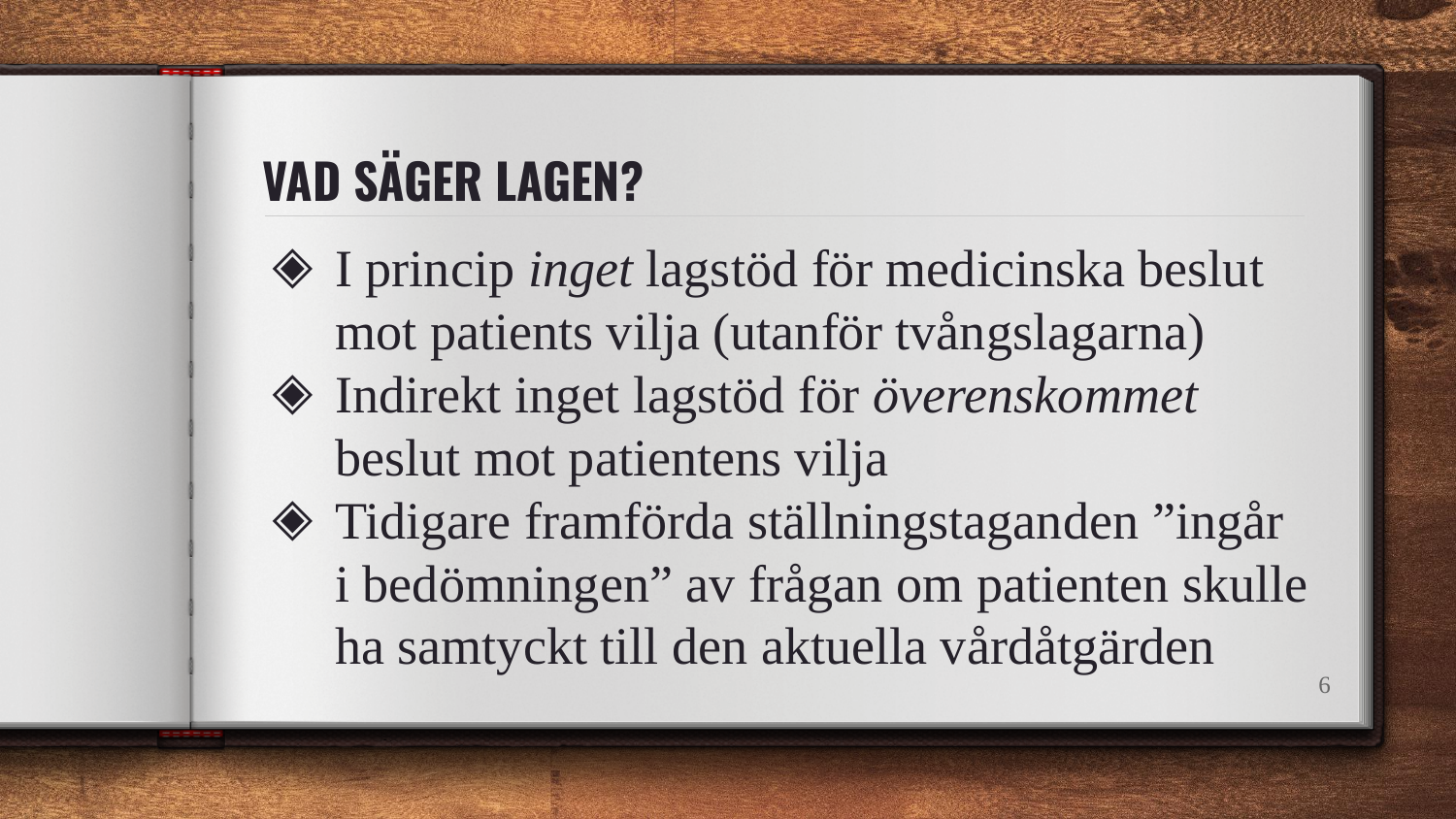

# VAD SÄGER LAGEN?
I princip inget lagstöd för medicinska beslut mot patients vilja (utanför tvångslagarna)
Indirekt inget lagstöd för överenskommet beslut mot patientens vilja
Tidigare framförda ställningstaganden ”ingår i bedömningen” av frågan om patienten skulle ha samtyckt till den aktuella vårdåtgärden
6